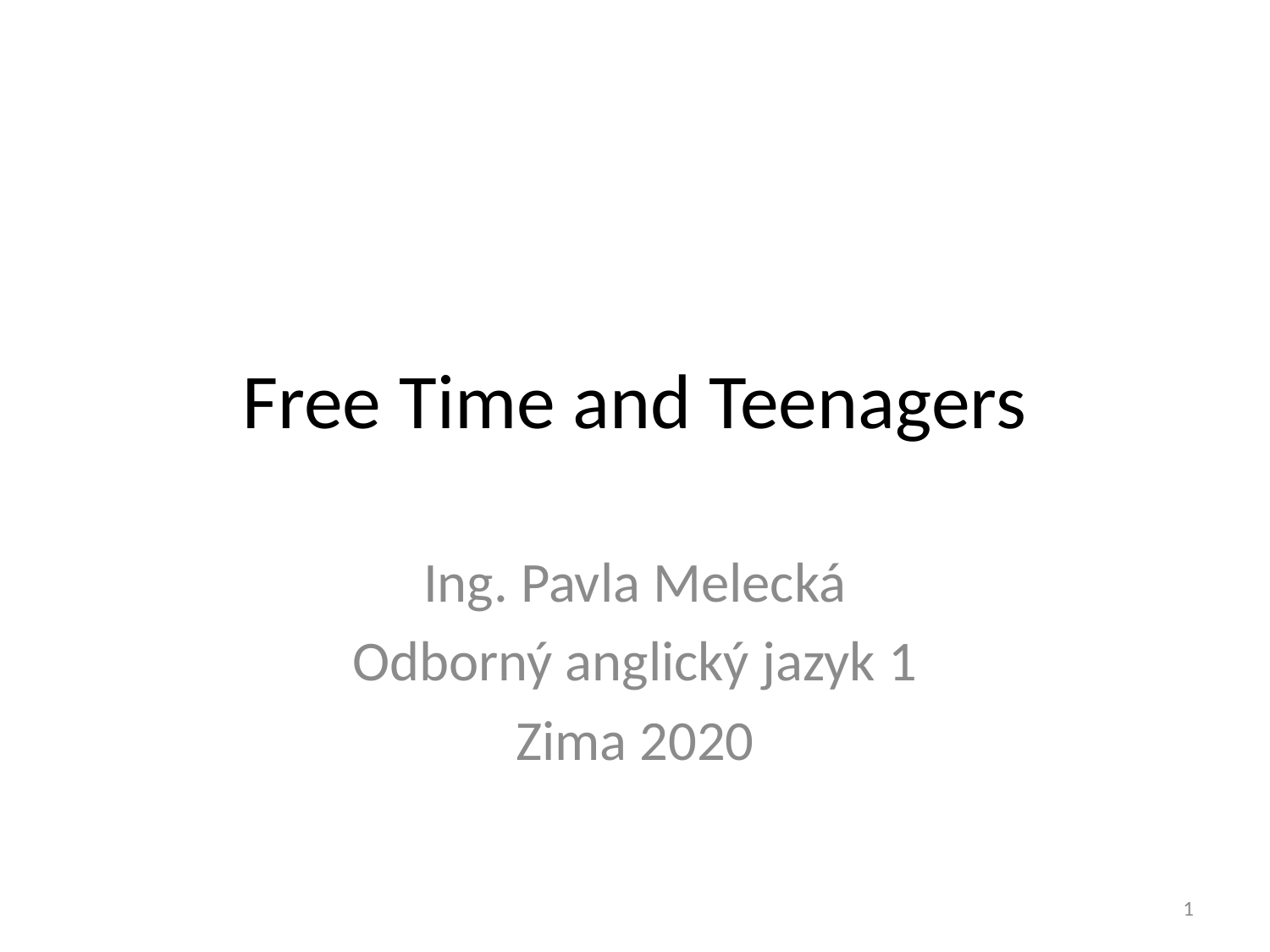

# Free Time and Teenagers
Ing. Pavla Melecká
Odborný anglický jazyk 1
Zima 2020

1